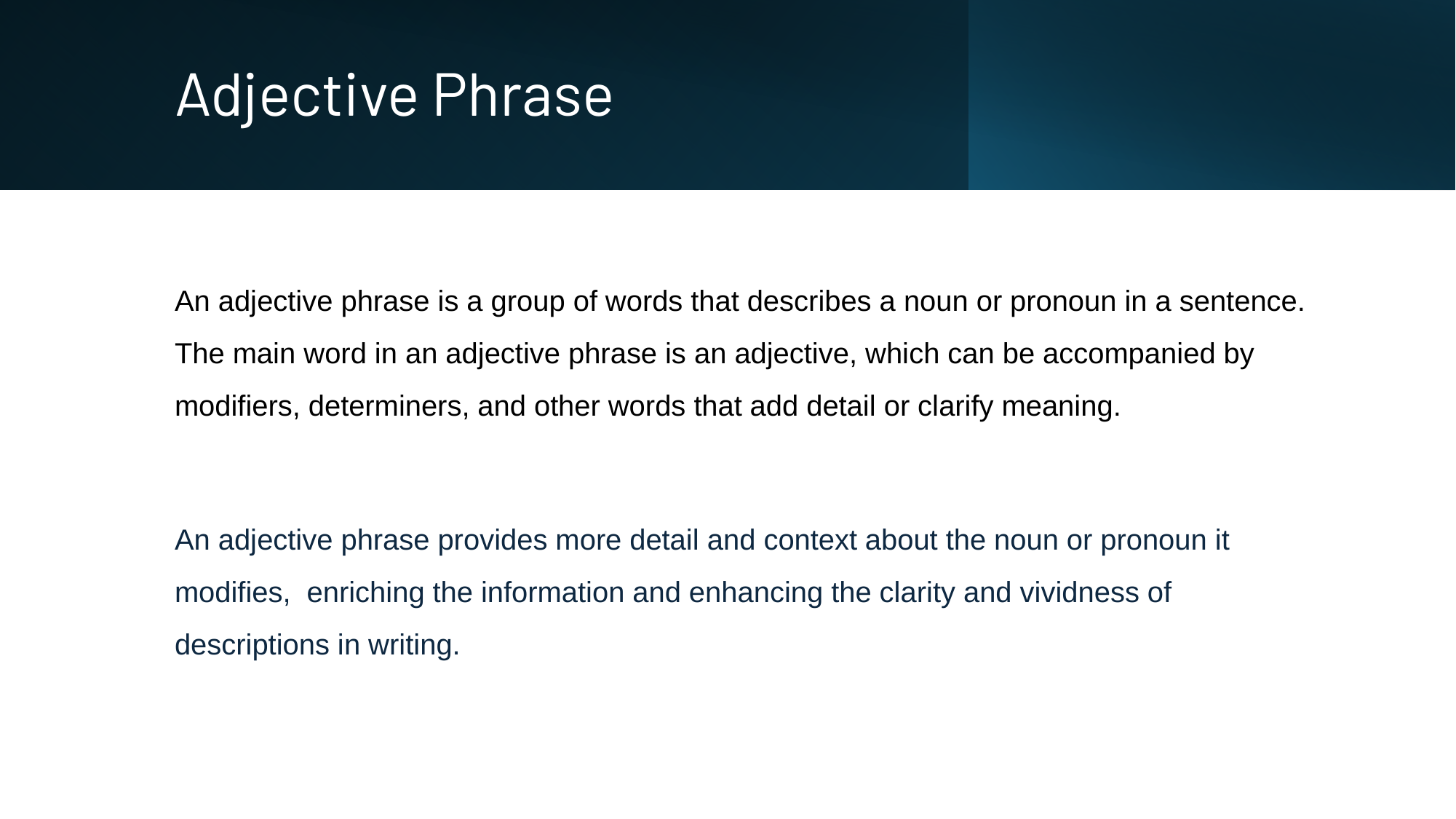

# Adjective Phrase
An adjective phrase is a group of words that describes a noun or pronoun in a sentence. The main word in an adjective phrase is an adjective, which can be accompanied by modifiers, determiners, and other words that add detail or clarify meaning.

An adjective phrase provides more detail and context about the noun or pronoun it modifies,  enriching the information and enhancing the clarity and vividness of descriptions in writing.